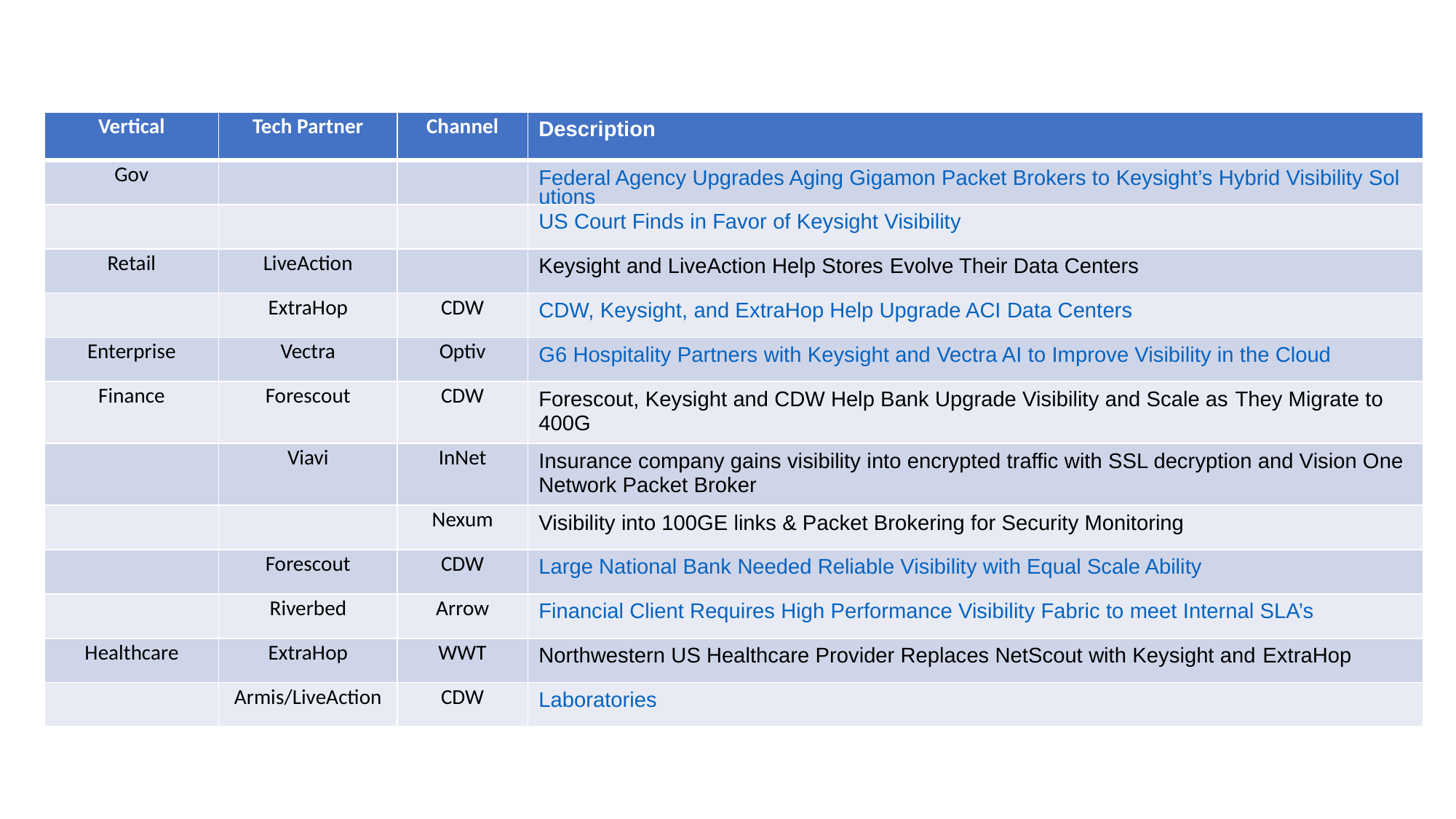

| Vertical | Tech Partner | Channel | Description |
| --- | --- | --- | --- |
| Gov |  |  | Federal Agency Upgrades Aging Gigamon Packet Brokers to Keysight’s Hybrid Visibility Solutions |
|  |  |  | US Court Finds in Favor of Keysight Visibility |
| Retail | LiveAction |  | Keysight and LiveAction Help Stores Evolve Their Data Centers |
|  | ExtraHop | CDW | CDW, Keysight, and ExtraHop Help Upgrade ACI Data Centers |
| Enterprise | Vectra | Optiv | G6 Hospitality Partners with Keysight and Vectra AI to Improve Visibility in the Cloud |
| Finance | Forescout | CDW | Forescout, Keysight and CDW Help Bank Upgrade Visibility and Scale as They Migrate to 400G |
|  | Viavi | InNet | Insurance company gains visibility into encrypted traffic with SSL decryption and Vision One Network Packet Broker |
|  |  | Nexum | Visibility into 100GE links & Packet Brokering for Security Monitoring |
|  | Forescout | CDW | Large National Bank Needed Reliable Visibility with Equal Scale Ability |
|  | Riverbed | Arrow | Financial Client Requires High Performance Visibility Fabric to meet Internal SLA’s |
| Healthcare | ExtraHop | WWT | Northwestern US Healthcare Provider Replaces NetScout with Keysight and ExtraHop |
|  | Armis/LiveAction | CDW | Laboratories |